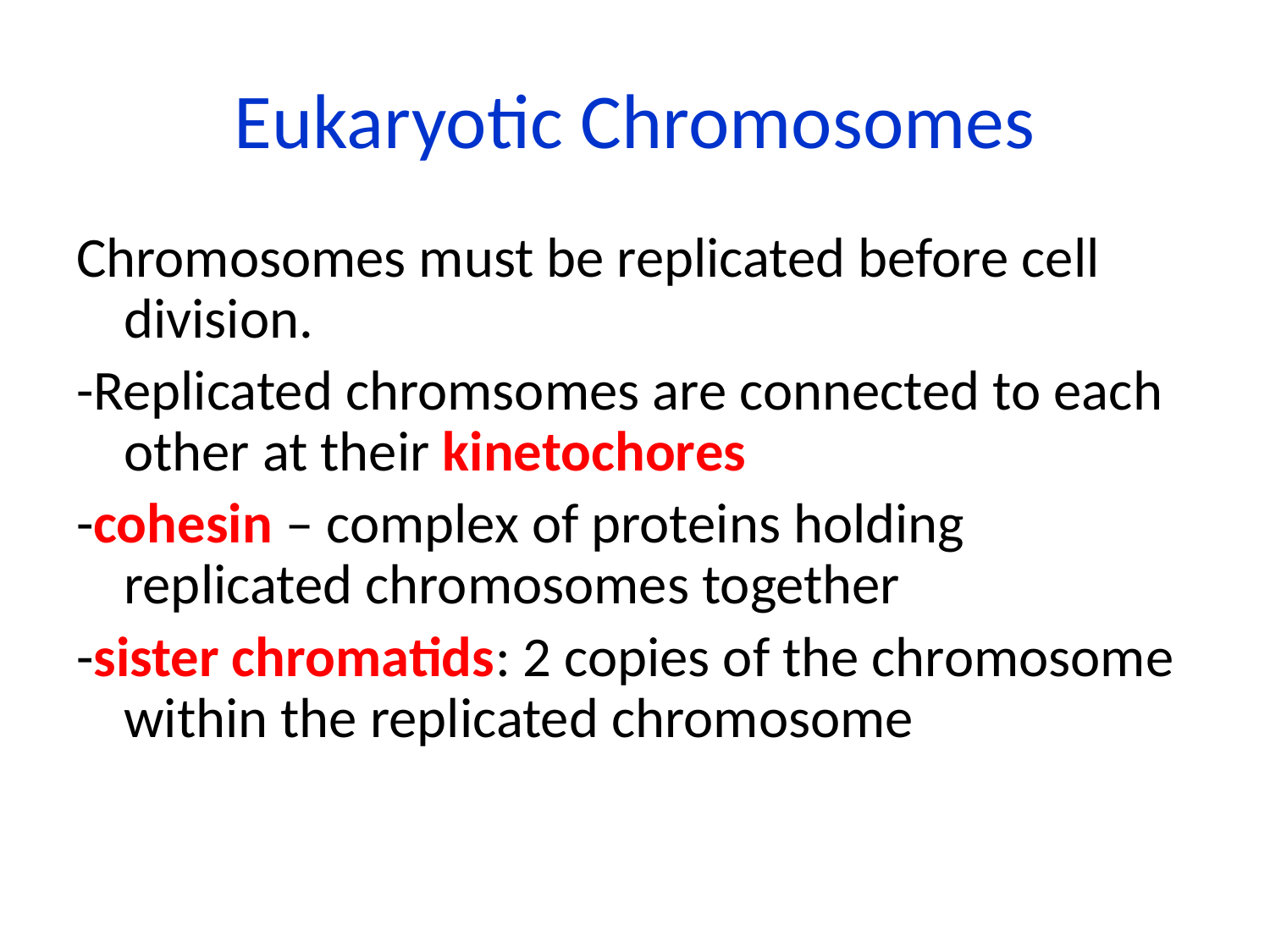

# Eukaryotic Chromosomes
Chromosomes must be replicated before cell division.
-Replicated chromsomes are connected to each other at their kinetochores
-cohesin – complex of proteins holding replicated chromosomes together
-sister chromatids: 2 copies of the chromosome within the replicated chromosome